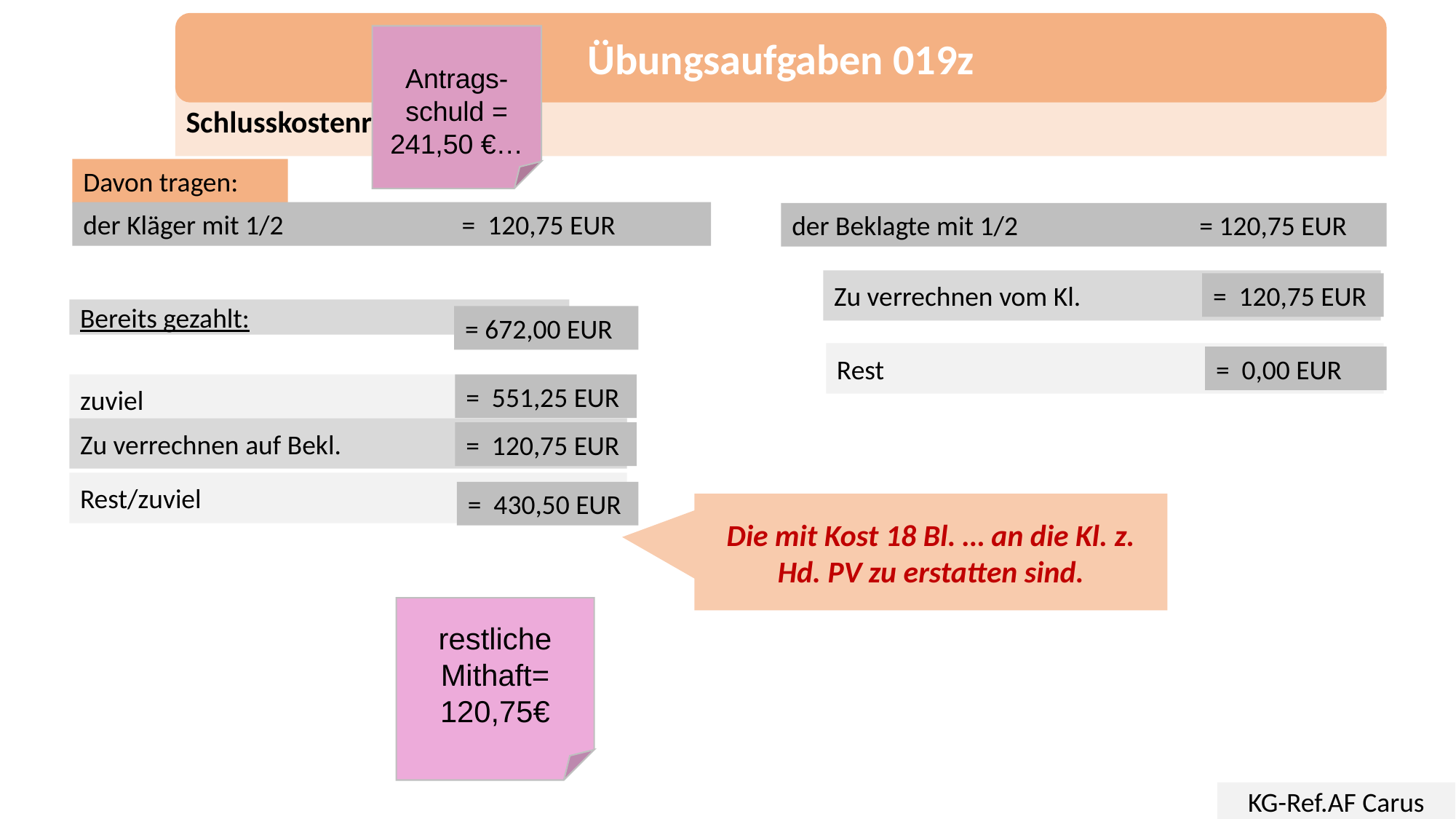

Übungsaufgaben 019z

Antrags-schuld =
241,50 €…
Schlusskostenrechnung
Davon tragen:
der Kläger mit 1/2 	                          =  120,75 EUR
der Beklagte mit 1/2	             = 120,75 EUR
Zu verrechnen vom Kl.
=  120,75 EUR
Bereits gezahlt:
= 672,00 EUR
Rest
=  0,00 EUR
=  551,25 EUR
zuviel
Zu verrechnen auf Bekl.
=  120,75 EUR
Rest/zuviel
=  430,50 EUR
Die mit Kost 18 Bl. … an die Kl. z. Hd. PV zu erstatten sind.

restliche
Mithaft=
120,75€
KG-Ref.AF Carus